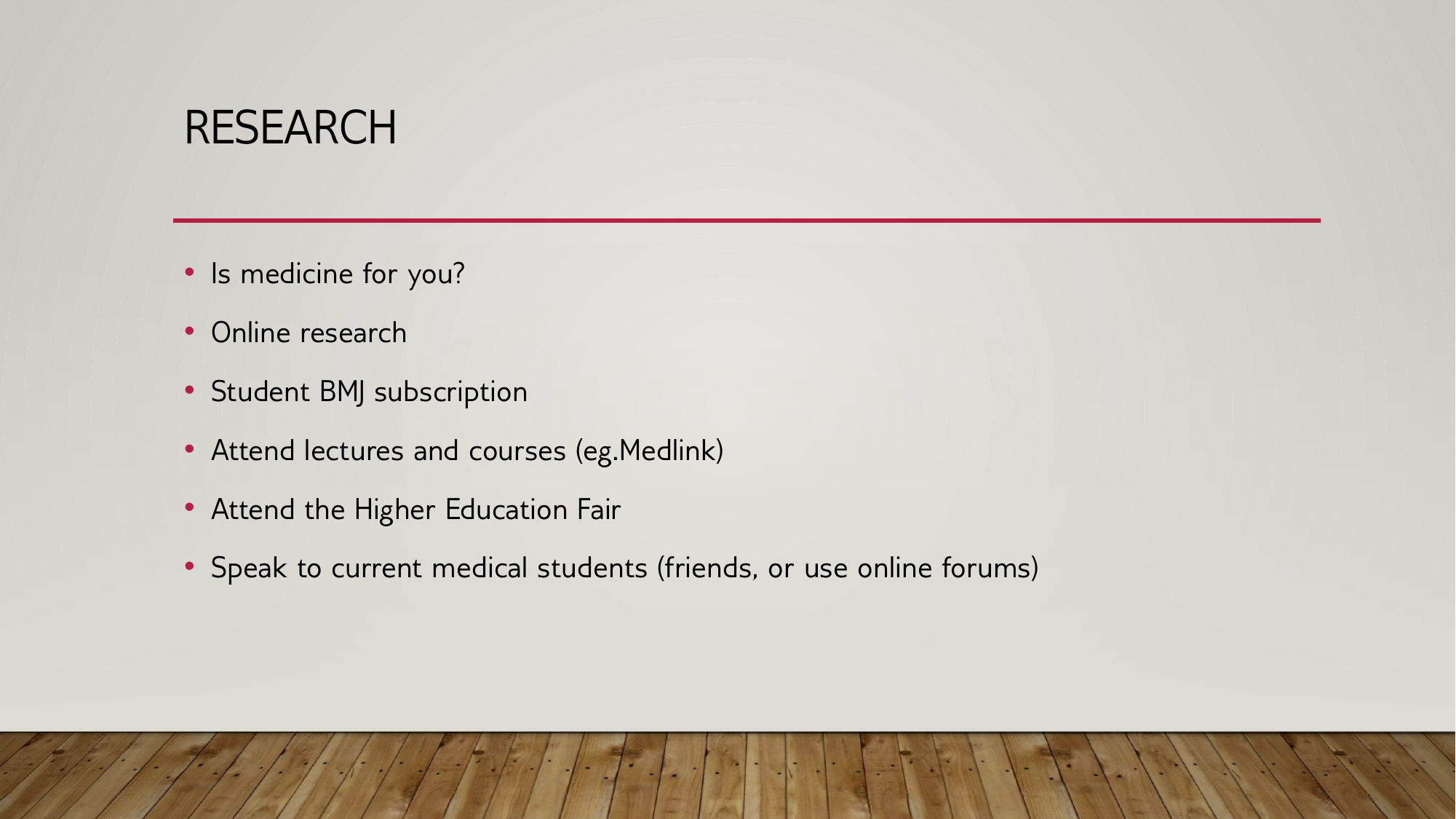

# Research
Is medicine for you?
Online research
Student BMJ subscription
Attend lectures and courses (eg.Medlink)
Attend the Higher Education Fair
Speak to current medical students (friends, or use online forums)